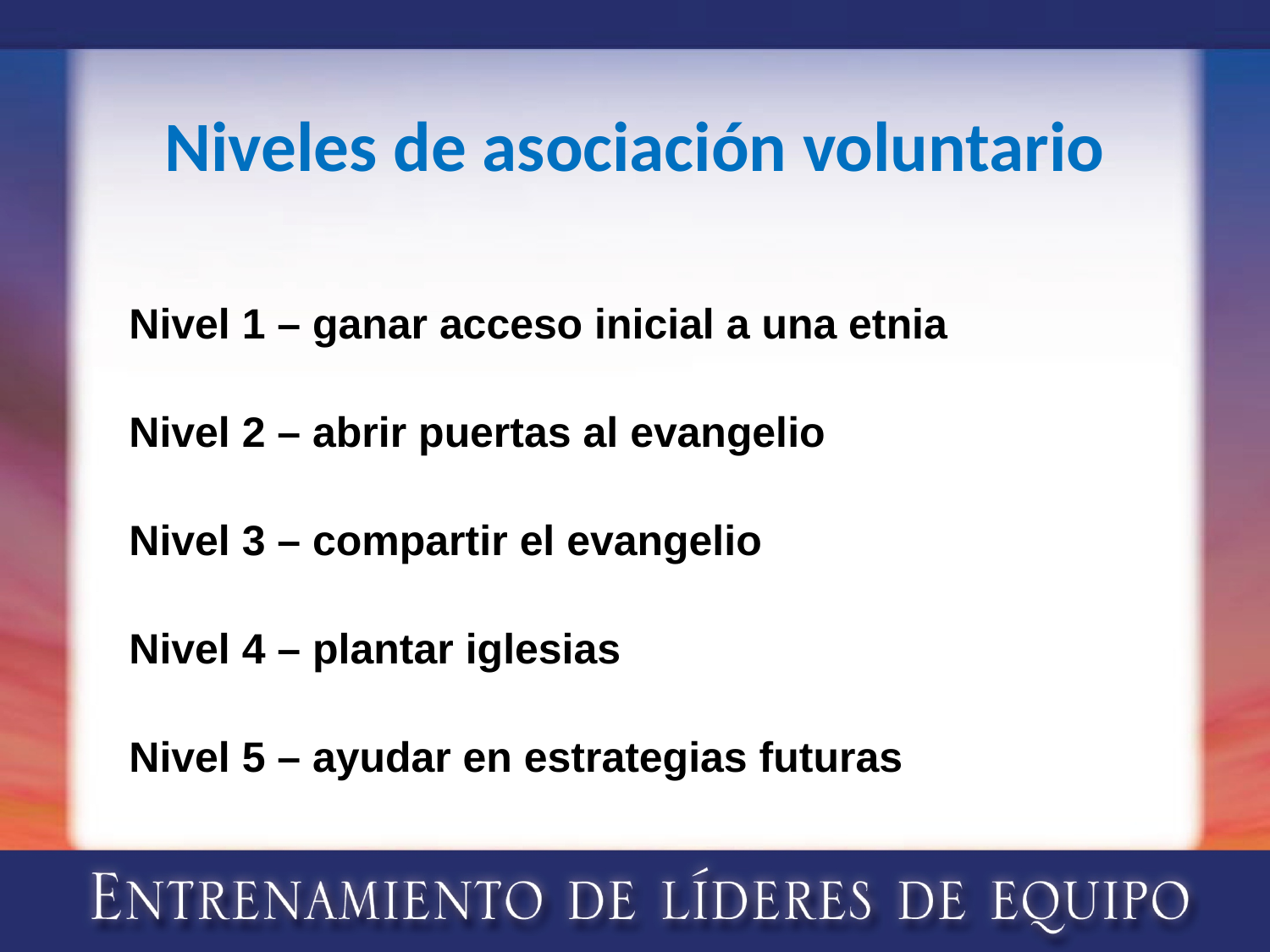

# Niveles de asociación voluntario
Nivel 1 – ganar acceso inicial a una etnia

Nivel 2 – abrir puertas al evangelio

Nivel 3 – compartir el evangelio

Nivel 4 – plantar iglesias

Nivel 5 – ayudar en estrategias futuras